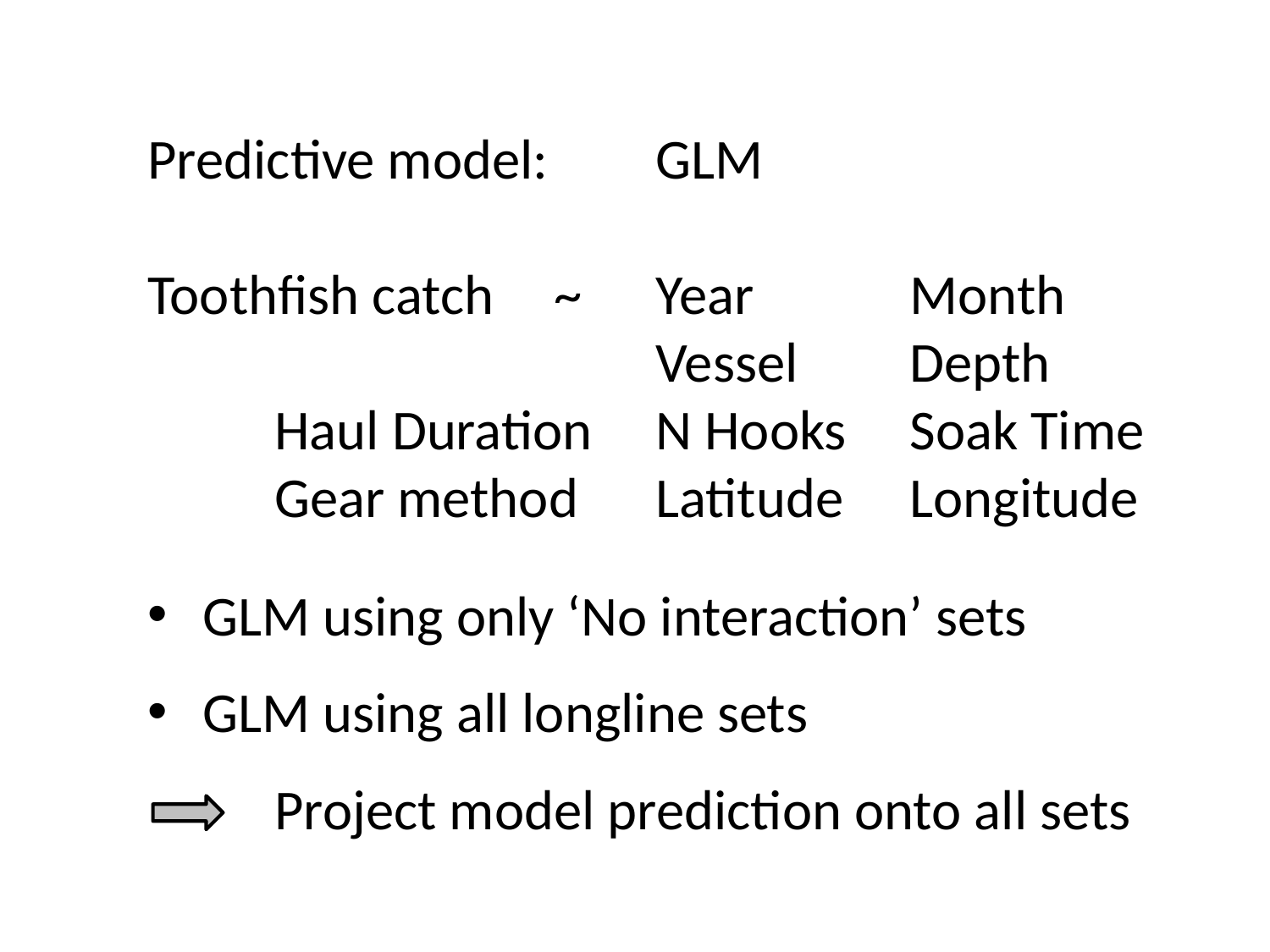

Predictive model:	GLM

Toothfish catch	  ~	Year		Month
				Vessel	Depth
	Haul Duration	N Hooks	Soak Time
	Gear method	Latitude	Longitude

  GLM using only ‘No interaction’ sets

  GLM using all longline sets

	Project model prediction onto all sets